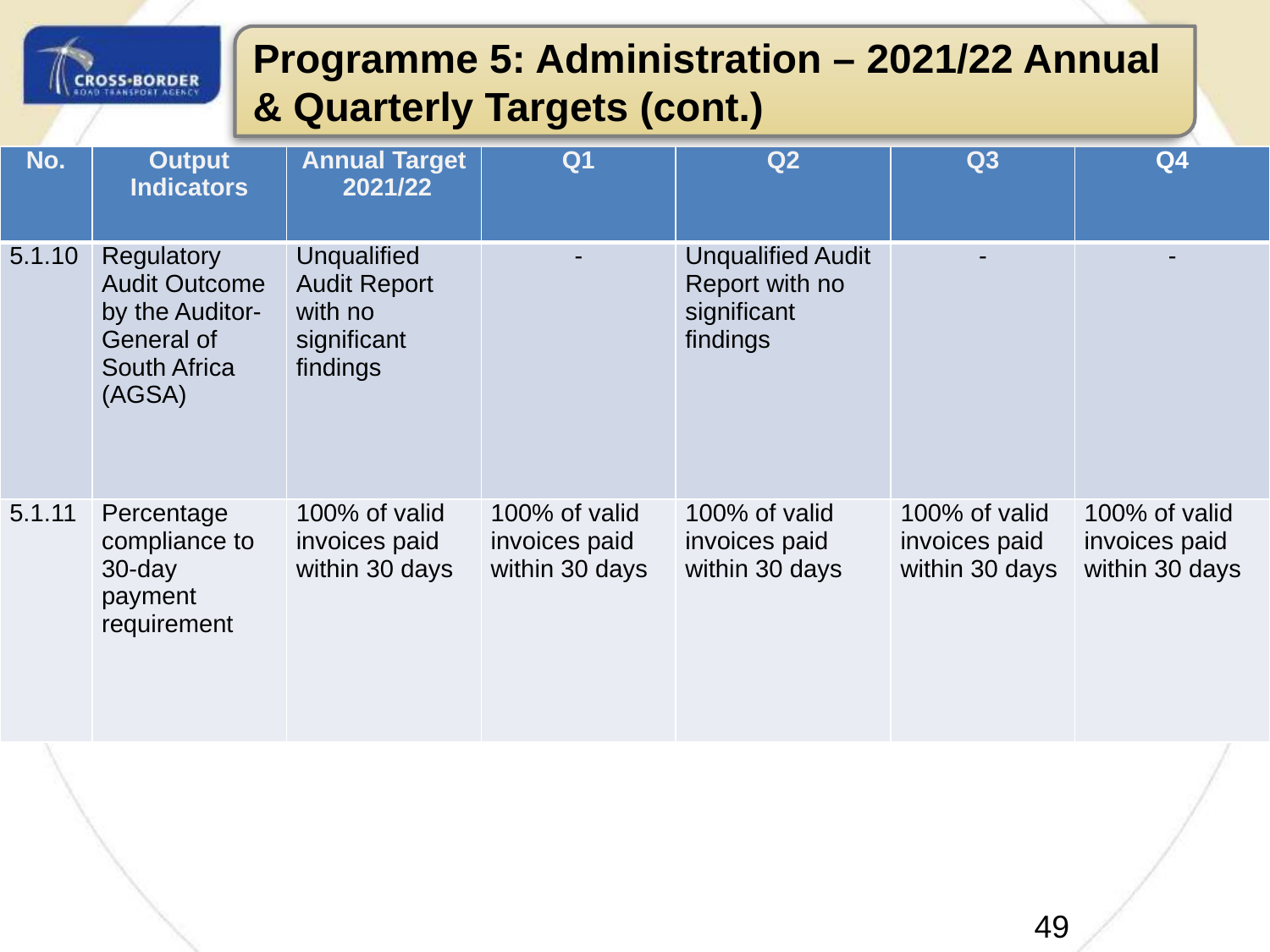

Programme 5: Administration – 2021/22 Annual & Quarterly Targets (cont.)
| No. | Output Indicators | Annual Target 2021/22 | Q1 | Q2 | Q3 | Q4 |
| --- | --- | --- | --- | --- | --- | --- |
| 5.1.10 | Regulatory Audit Outcome by the Auditor-General of South Africa (AGSA) | Unqualified Audit Report with no significant findings | - | Unqualified Audit Report with no significant findings | - | - |
| 5.1.11 | Percentage compliance to 30-day payment requirement | 100% of valid invoices paid within 30 days | 100% of valid invoices paid within 30 days | 100% of valid invoices paid within 30 days | 100% of valid invoices paid within 30 days | 100% of valid invoices paid within 30 days |
49